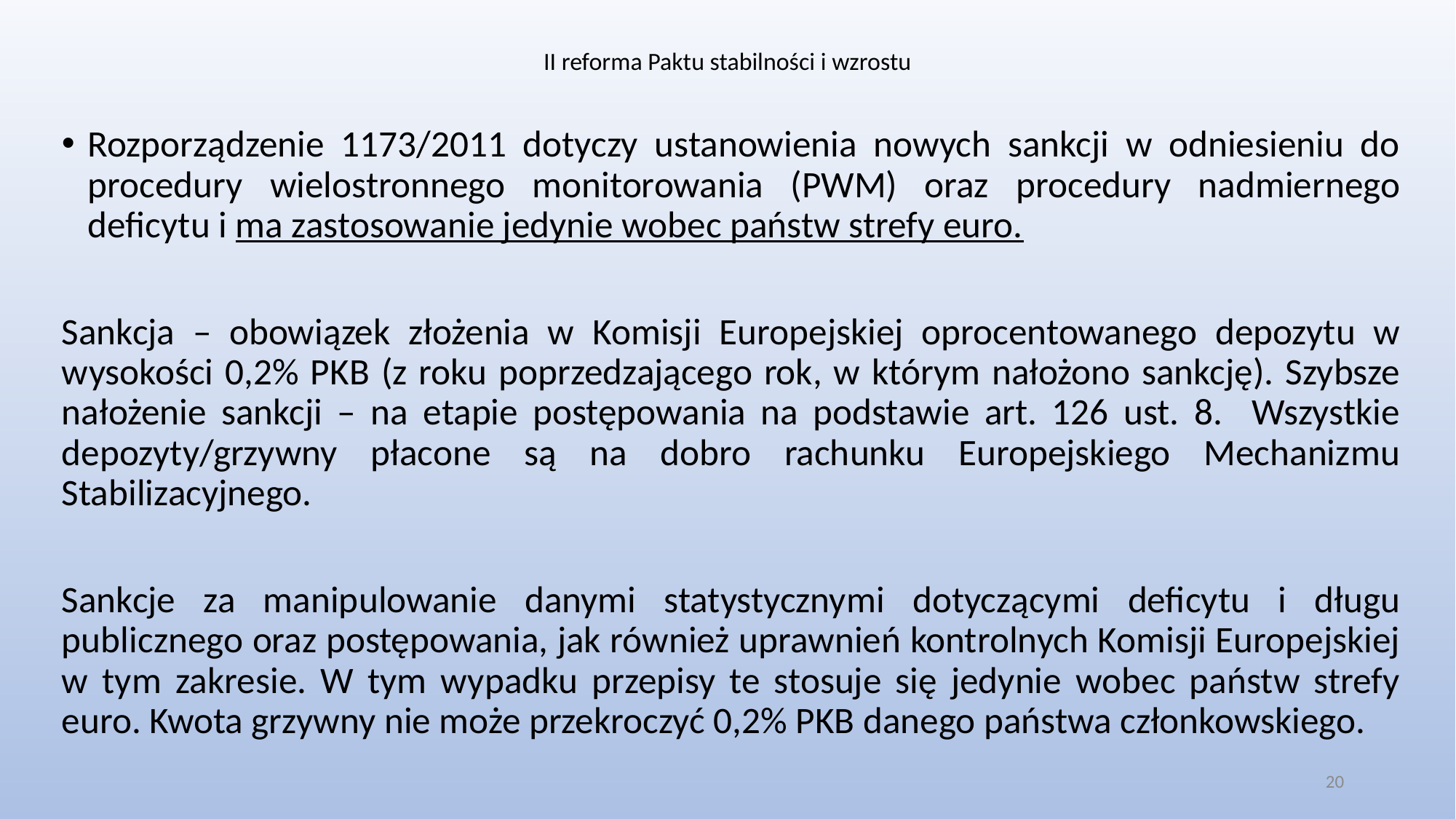

# II reforma Paktu stabilności i wzrostu
Rozporządzenie 1173/2011 dotyczy ustanowienia nowych sankcji w odniesieniu do procedury wielostronnego monitorowania (PWM) oraz procedury nadmiernego deficytu i ma zastosowanie jedynie wobec państw strefy euro.

Sankcja – obowiązek złożenia w Komisji Europejskiej oprocentowanego depozytu w wysokości 0,2% PKB (z roku poprzedzającego rok, w którym nałożono sankcję). Szybsze nałożenie sankcji – na etapie postępowania na podstawie art. 126 ust. 8.  Wszystkie depozyty/grzywny płacone są na dobro rachunku Europejskiego Mechanizmu Stabilizacyjnego.

Sankcje za manipulowanie danymi statystycznymi dotyczącymi deficytu i długu publicznego oraz postępowania, jak również uprawnień kontrolnych Komisji Europejskiej w tym zakresie. W tym wypadku przepisy te stosuje się jedynie wobec państw strefy euro. Kwota grzywny nie może przekroczyć 0,2% PKB danego państwa członkowskiego.

20